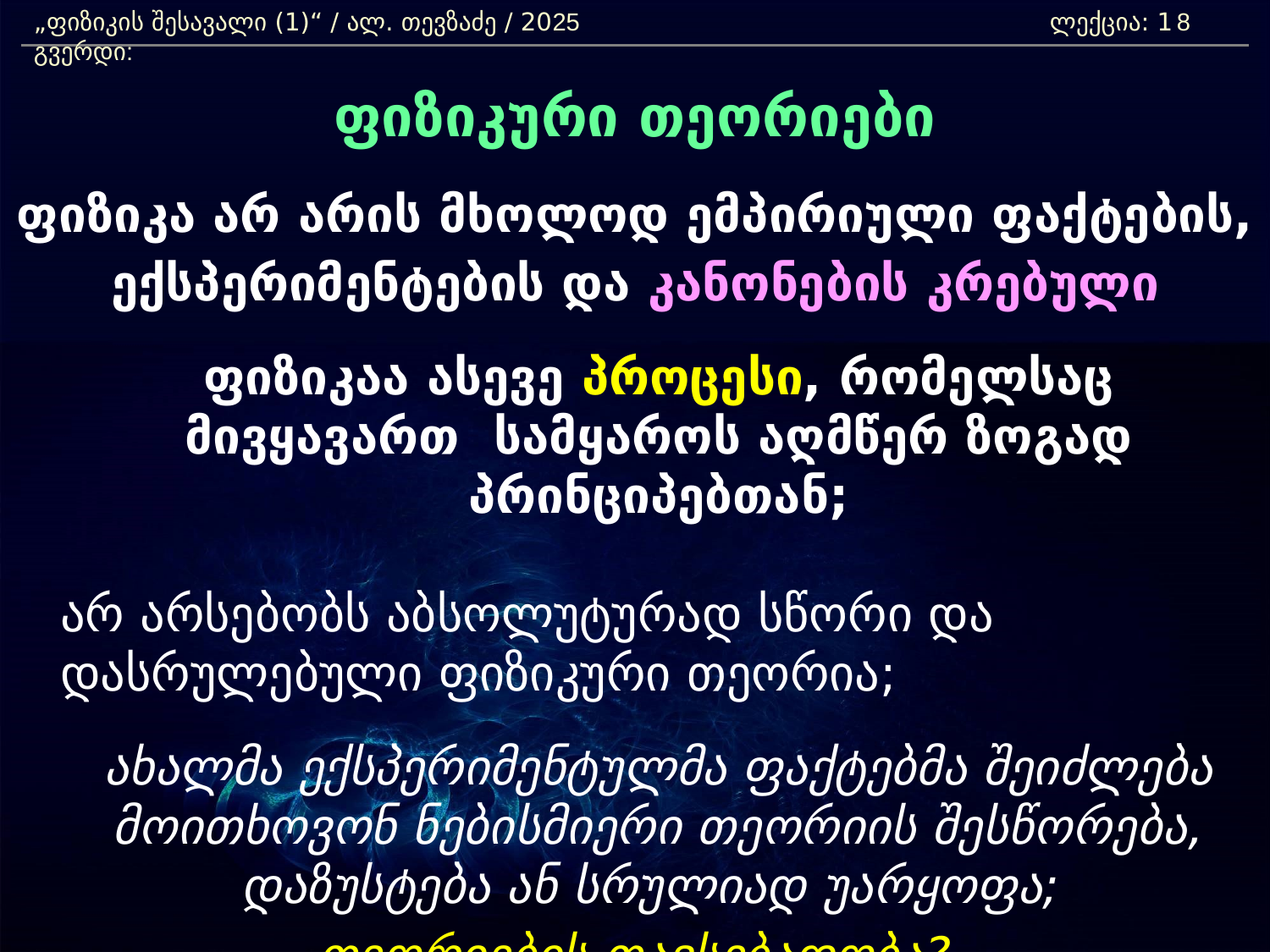

„ფიზიკის შესავალი (1)“ / ალ. თევზაძე / 2025 				ლექცია: 1	    გვერდი:
8
ფიზიკური თეორიები

ფიზიკა არ არის მხოლოდ ემპირიული ფაქტების,
ექსპერიმენტების და კანონების კრებული

	ფიზიკაა ასევე პროცესი, რომელსაც მივყავართ  სამყაროს აღმწერ ზოგად პრინციპებთან;

	არ არსებობს აბსოლუტურად სწორი და დასრულებული ფიზიკური თეორია;

	ახალმა ექსპერიმენტულმა ფაქტებმა შეიძლება მოითხოვონ ნებისმიერი თეორიის შესწორება, დაზუსტება ან სრულიად უარყოფა;
თეორიების თავსებადობა?